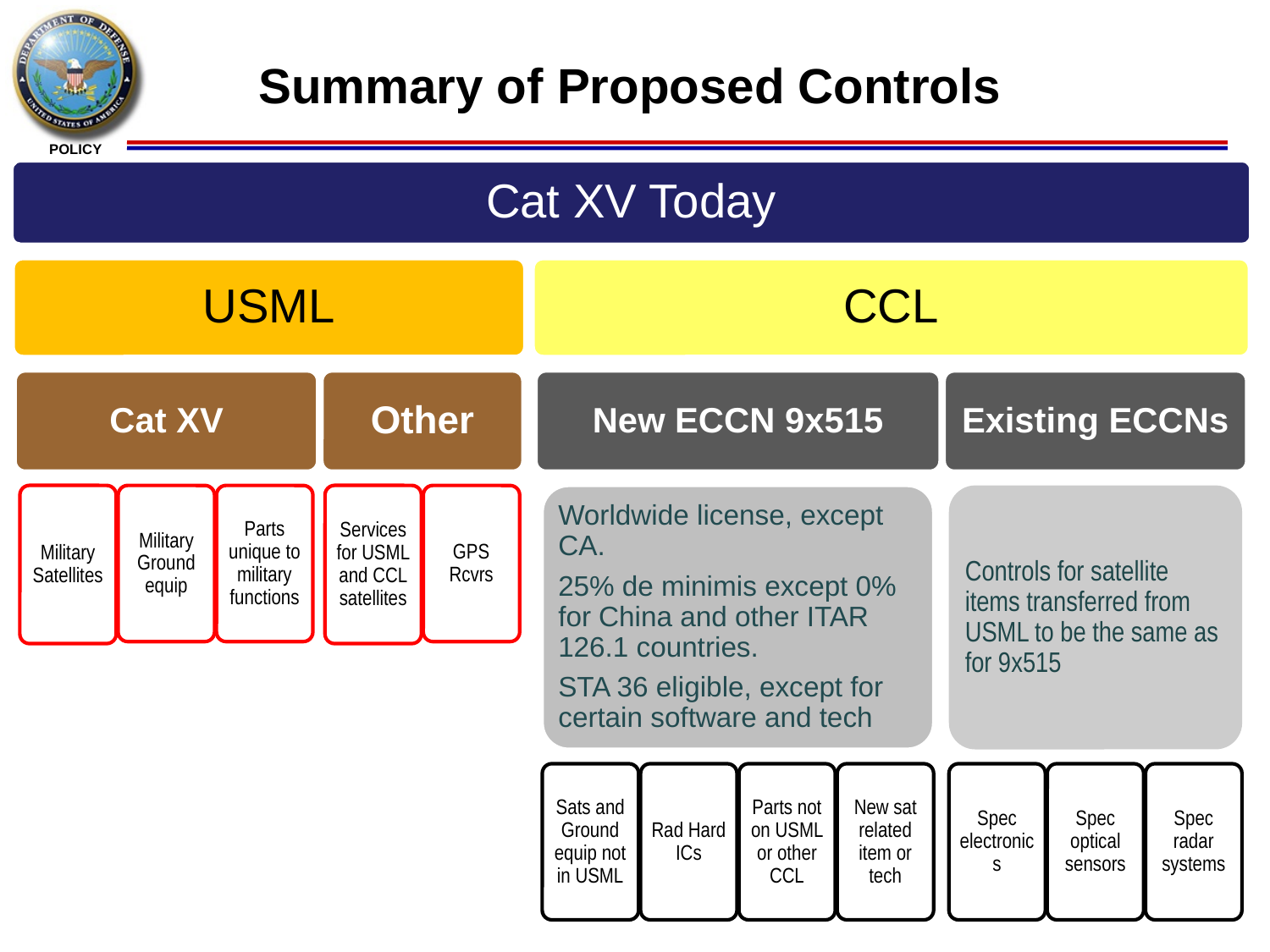

# Summary of Proposed Controls
Cat XV Today
USML
Cat XV
Military Satellites
Military Ground equip
Parts unique to military functions
Other
Services for USML and CCL satellites
GPS Rcvrs
CCL
New ECCN 9x515
Worldwide license, except CA.
25% de minimis except 0% for China and other ITAR 126.1 countries.
STA 36 eligible, except for certain software and tech
Sats and Ground equip not in USML
Rad Hard ICs
Parts not on USML or other CCL
New sat related item or tech
Existing ECCNs
Controls for satellite items transferred from USML to be the same as for 9x515
Spec electronics
Spec optical sensors
Spec radar systems